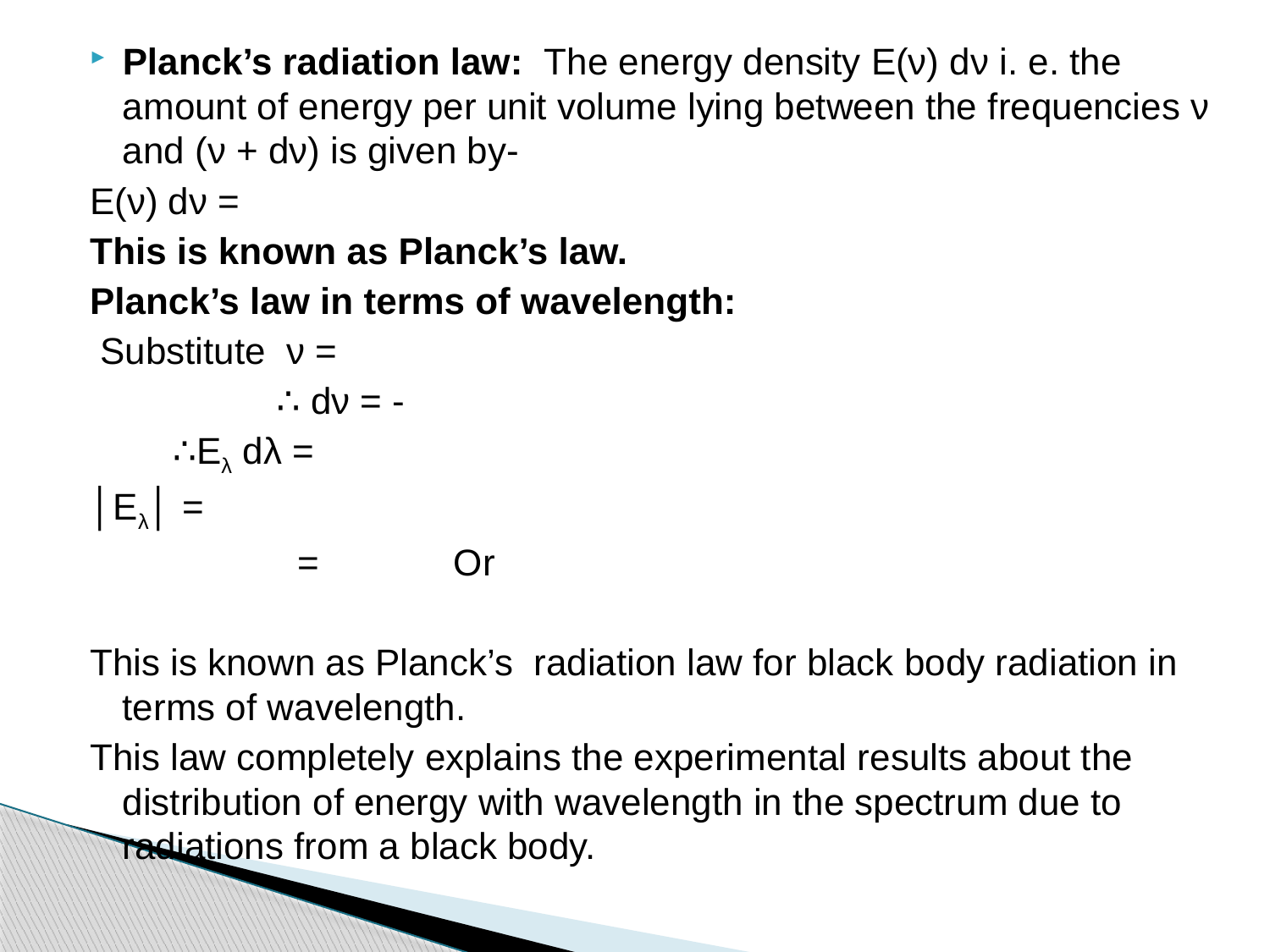

Planck’s radiation law:  The energy density E(ν) dν i. e. the amount of energy per unit volume lying between the frequencies ν and (ν + dν) is given by-
E(ν) dν =
This is known as Planck’s law.
Planck’s law in terms of wavelength:
 Substitute  ν =
                  ∴ dν = -
        ∴Eλ dλ =
│Eλ│ =
                    =             Or

This is known as Planck’s  radiation law for black body radiation in terms of wavelength.
This law completely explains the experimental results about the distribution of energy with wavelength in the spectrum due to radiations from a black body.